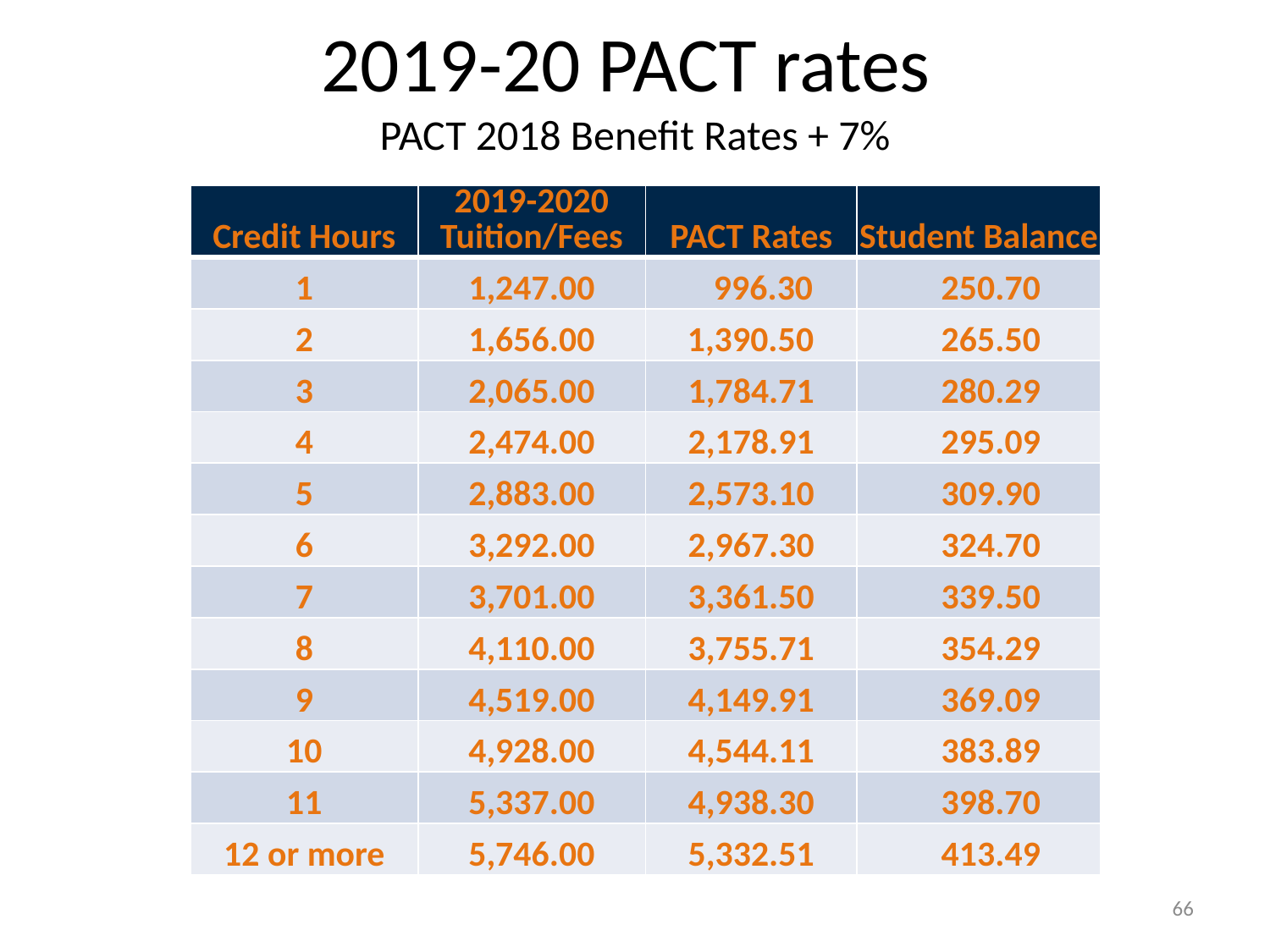

# 2019-20 PACT rates PACT 2018 Benefit Rates + 7%
| Credit Hours | 2019-2020 Tuition/Fees | PACT Rates | Student Balance |
| --- | --- | --- | --- |
| 1 | 1,247.00 | 996.30 | 250.70 |
| 2 | 1,656.00 | 1,390.50 | 265.50 |
| 3 | 2,065.00 | 1,784.71 | 280.29 |
| 4 | 2,474.00 | 2,178.91 | 295.09 |
| 5 | 2,883.00 | 2,573.10 | 309.90 |
| 6 | 3,292.00 | 2,967.30 | 324.70 |
| 7 | 3,701.00 | 3,361.50 | 339.50 |
| 8 | 4,110.00 | 3,755.71 | 354.29 |
| 9 | 4,519.00 | 4,149.91 | 369.09 |
| 10 | 4,928.00 | 4,544.11 | 383.89 |
| 11 | 5,337.00 | 4,938.30 | 398.70 |
| 12 or more | 5,746.00 | 5,332.51 | 413.49 |
66